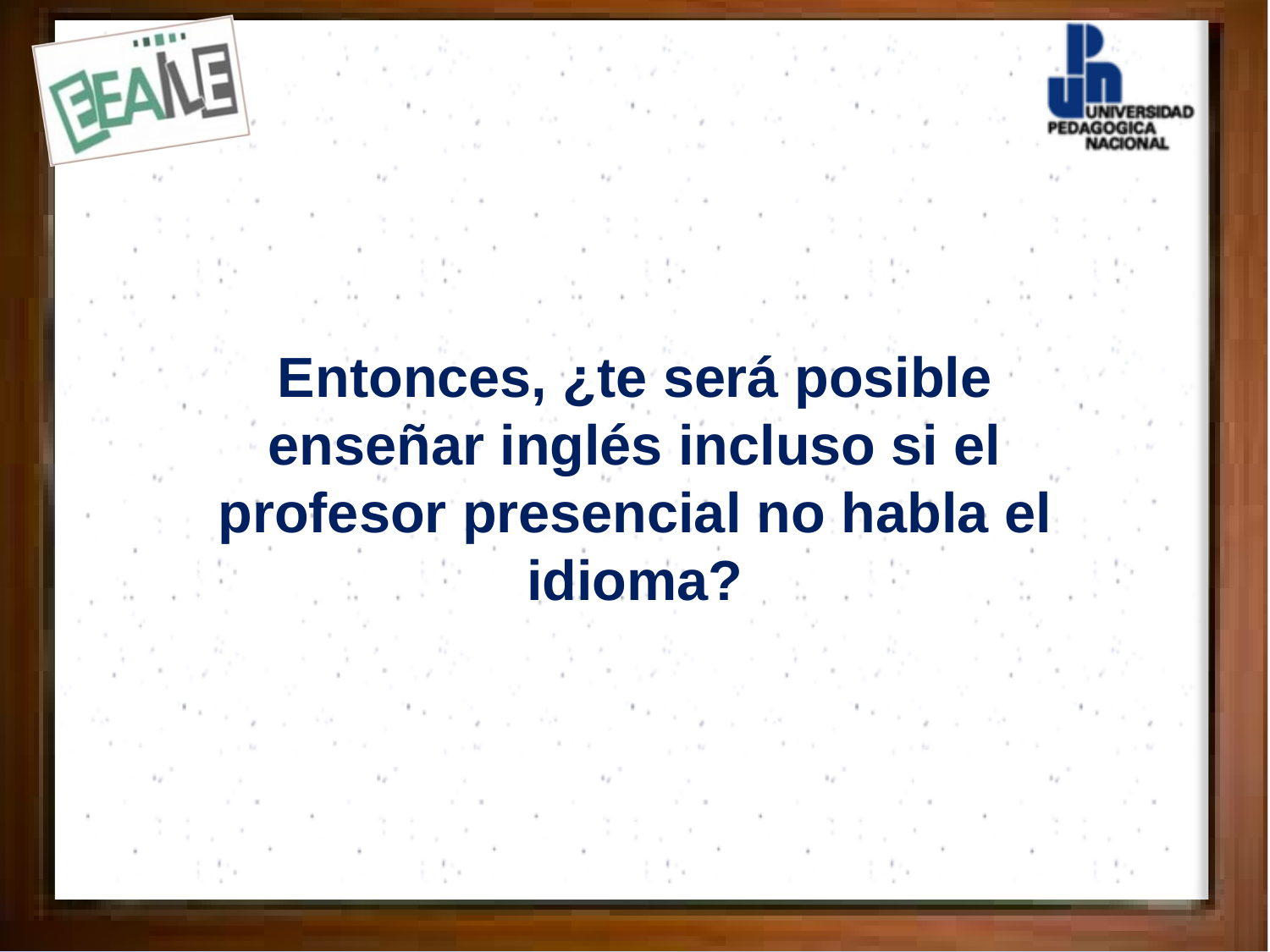

Entonces, ¿te será posible enseñar inglés incluso si el profesor presencial no habla el idioma?